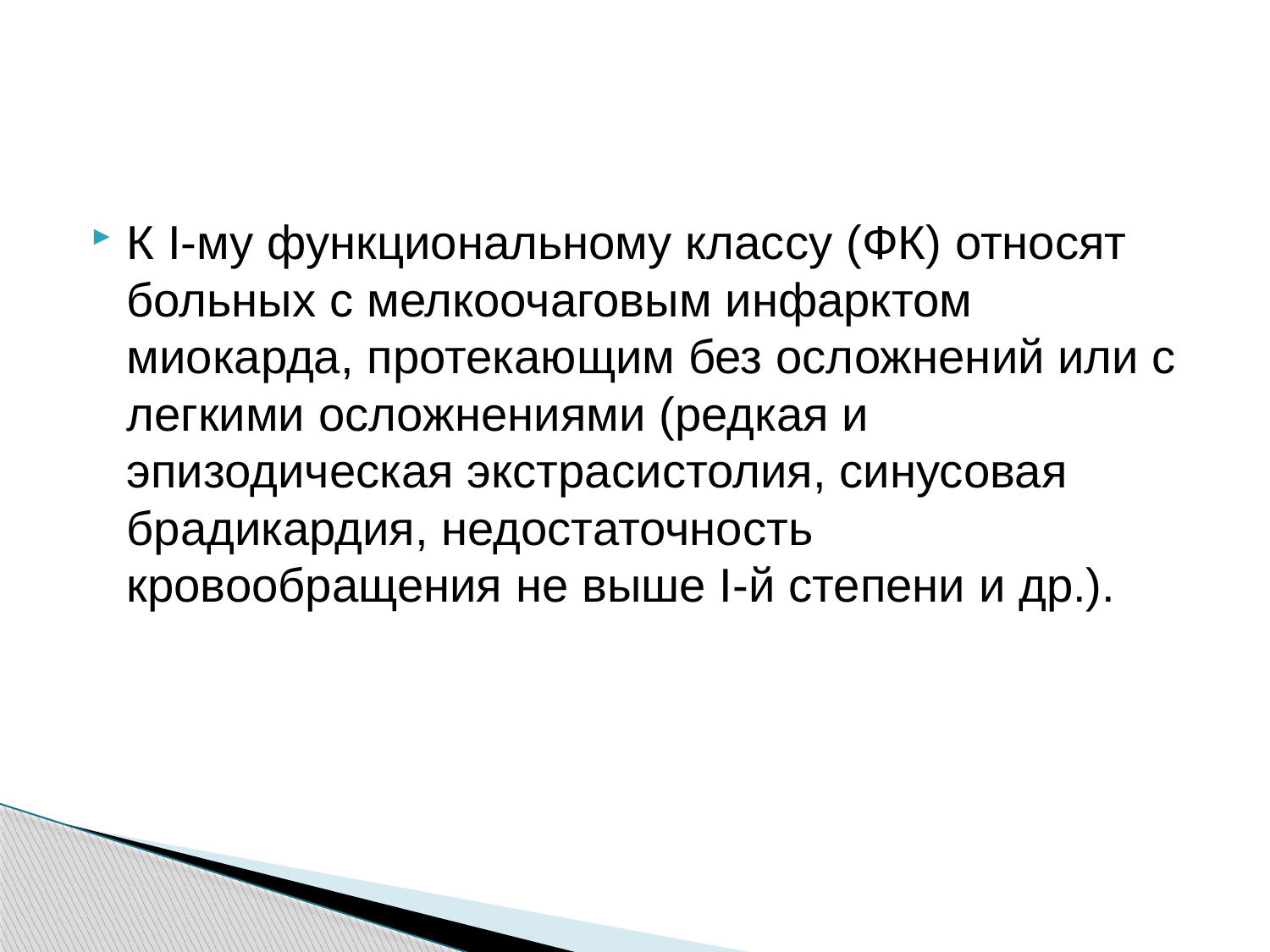

#
К I-му функциональному классу (ФК) относят больных с мелкоочаговым инфарктом миокарда, протекающим без осложнений или с легкими осложнениями (редкая и эпизодическая экстрасистолия, синусовая брадикардия, недостаточность кровообращения не выше I-й степени и др.).